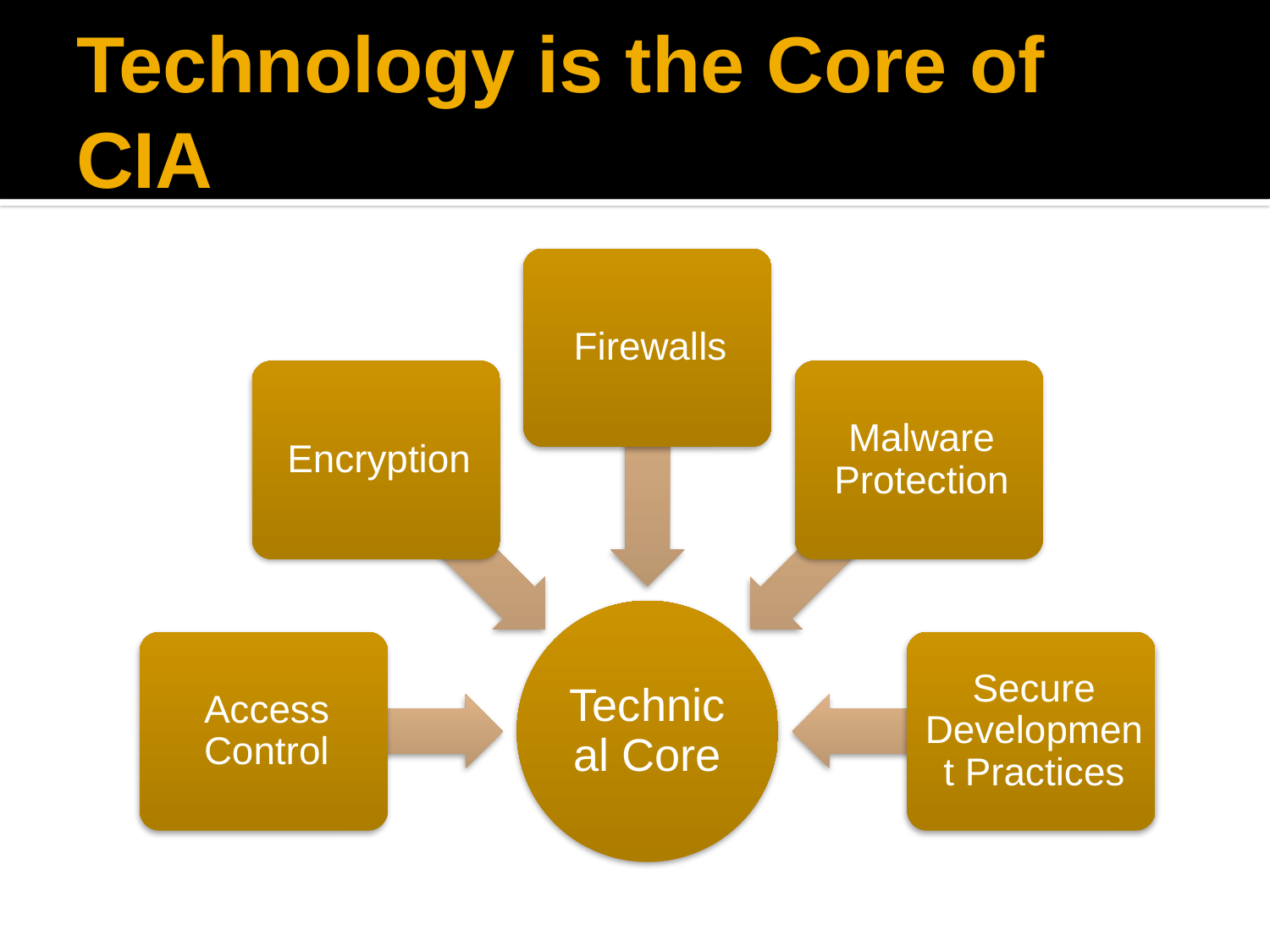

# Technology is the Core of CIA
Technical Core
Access Control
Encryption
Firewalls
Malware Protection
Secure Development Practices